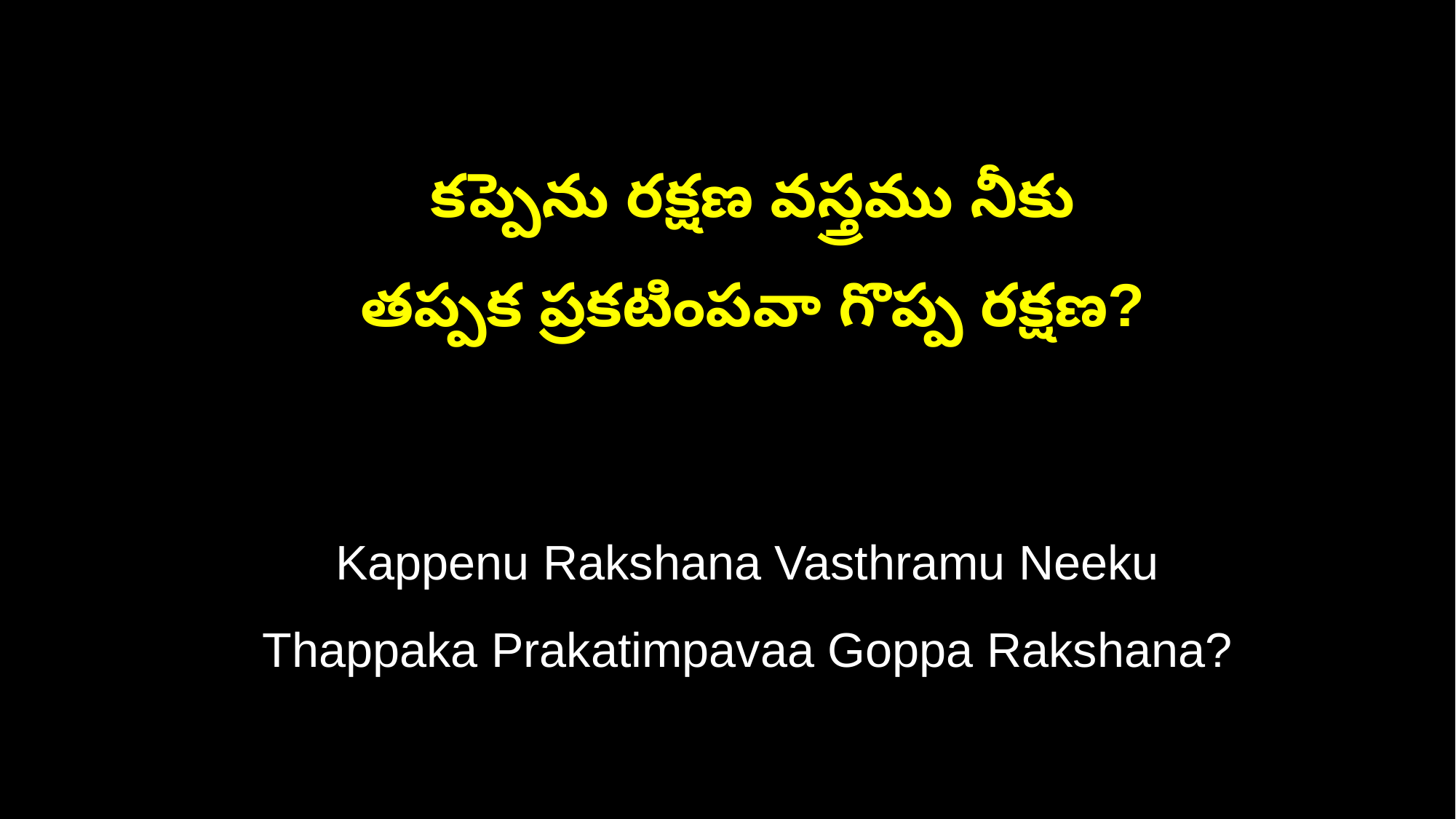

కప్పెను రక్షణ వస్త్రము నీకు
   తప్పక ప్రకటింపవా గొప్ప రక్షణ?
   Kappenu Rakshana Vasthramu Neeku
   Thappaka Prakatimpavaa Goppa Rakshana?